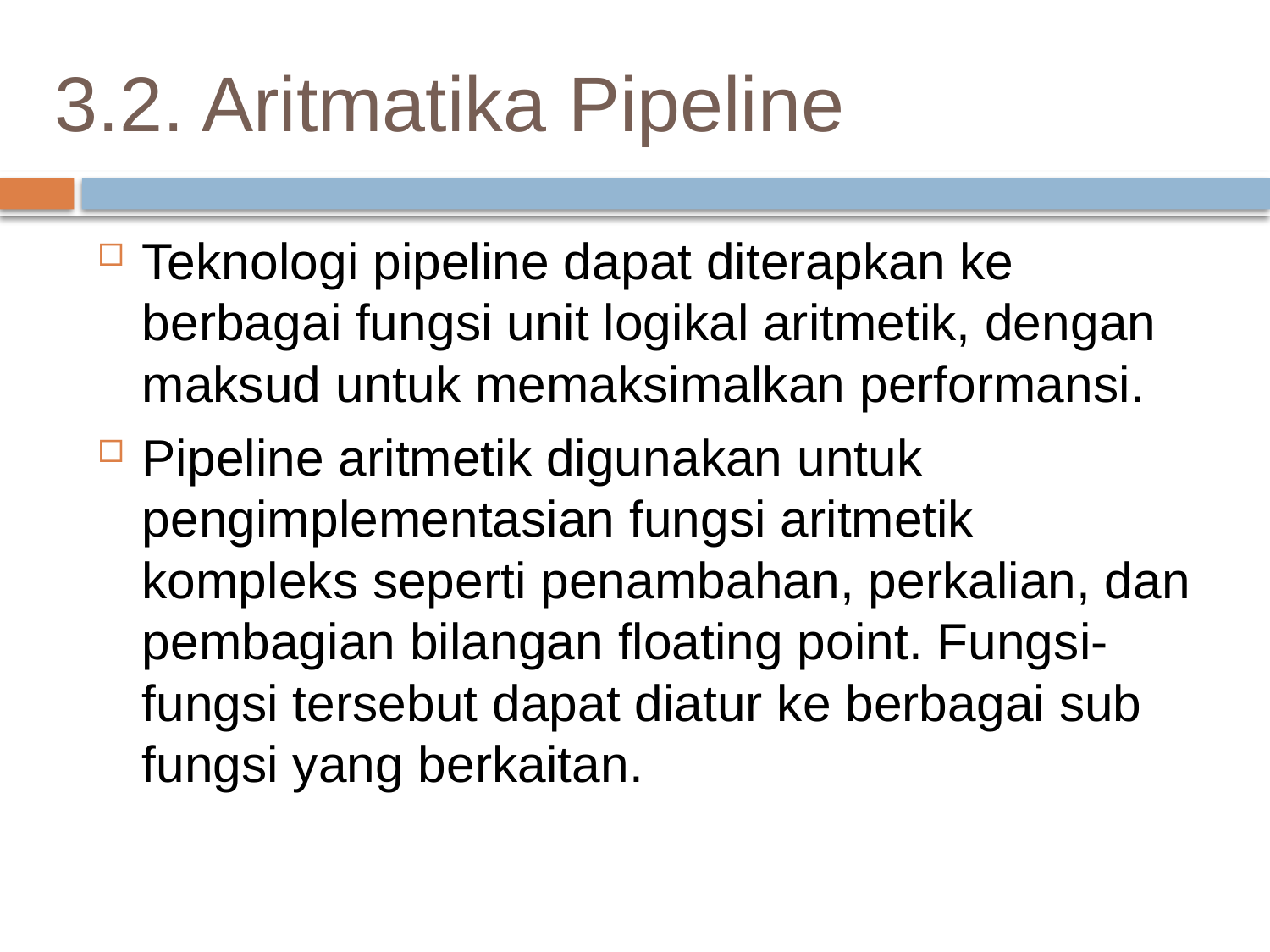

# 3.2. Aritmatika Pipeline
Teknologi pipeline dapat diterapkan ke berbagai fungsi unit logikal aritmetik, dengan maksud untuk memaksimalkan performansi.
Pipeline aritmetik digunakan untuk pengimplementasian fungsi aritmetik kompleks seperti penambahan, perkalian, dan pembagian bilangan floating point. Fungsi-fungsi tersebut dapat diatur ke berbagai sub fungsi yang berkaitan.